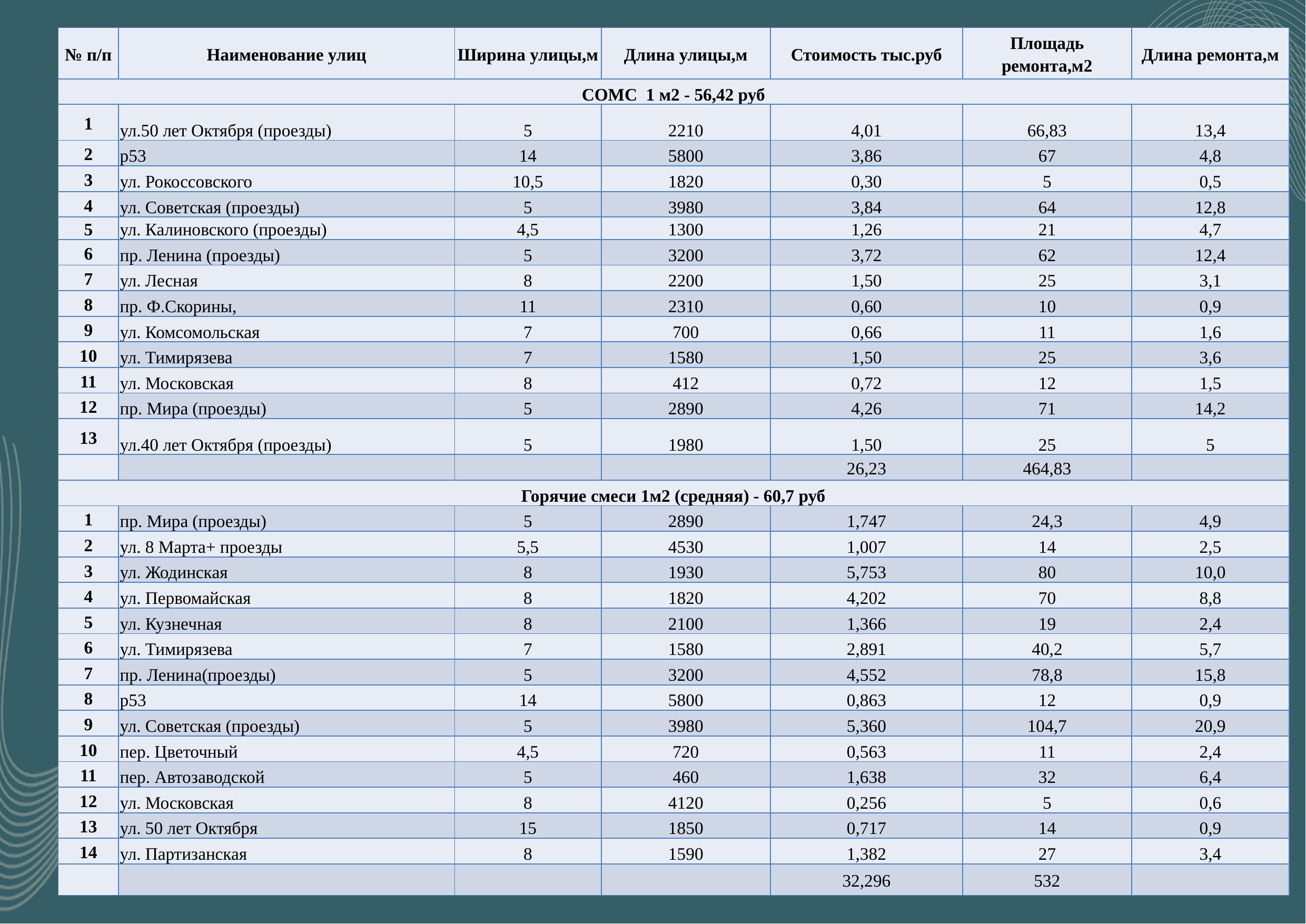

| № п/п | Наименование улиц | Ширина улицы,м | Длина улицы,м | Стоимость тыс.руб | Площадь ремонта,м2 | Длина ремонта,м |
| --- | --- | --- | --- | --- | --- | --- |
| СОМС 1 м2 - 56,42 руб |  |  |  |  |  |  |
| 1 | ул.50 лет Октября (проезды) | 5 | 2210 | 4,01 | 66,83 | 13,4 |
| 2 | р53 | 14 | 5800 | 3,86 | 67 | 4,8 |
| 3 | ул. Рокоссовского | 10,5 | 1820 | 0,30 | 5 | 0,5 |
| 4 | ул. Советская (проезды) | 5 | 3980 | 3,84 | 64 | 12,8 |
| 5 | ул. Калиновского (проезды) | 4,5 | 1300 | 1,26 | 21 | 4,7 |
| 6 | пр. Ленина (проезды) | 5 | 3200 | 3,72 | 62 | 12,4 |
| 7 | ул. Лесная | 8 | 2200 | 1,50 | 25 | 3,1 |
| 8 | пр. Ф.Скорины, | 11 | 2310 | 0,60 | 10 | 0,9 |
| 9 | ул. Комсомольская | 7 | 700 | 0,66 | 11 | 1,6 |
| 10 | ул. Тимирязева | 7 | 1580 | 1,50 | 25 | 3,6 |
| 11 | ул. Московская | 8 | 412 | 0,72 | 12 | 1,5 |
| 12 | пр. Мира (проезды) | 5 | 2890 | 4,26 | 71 | 14,2 |
| 13 | ул.40 лет Октября (проезды) | 5 | 1980 | 1,50 | 25 | 5 |
|  |  |  |  | 26,23 | 464,83 |  |
| Горячие смеси 1м2 (средняя) - 60,7 руб |  |  |  |  |  |  |
| 1 | пр. Мира (проезды) | 5 | 2890 | 1,747 | 24,3 | 4,9 |
| 2 | ул. 8 Марта+ проезды | 5,5 | 4530 | 1,007 | 14 | 2,5 |
| 3 | ул. Жодинская | 8 | 1930 | 5,753 | 80 | 10,0 |
| 4 | ул. Первомайская | 8 | 1820 | 4,202 | 70 | 8,8 |
| 5 | ул. Кузнечная | 8 | 2100 | 1,366 | 19 | 2,4 |
| 6 | ул. Тимирязева | 7 | 1580 | 2,891 | 40,2 | 5,7 |
| 7 | пр. Ленина(проезды) | 5 | 3200 | 4,552 | 78,8 | 15,8 |
| 8 | р53 | 14 | 5800 | 0,863 | 12 | 0,9 |
| 9 | ул. Советская (проезды) | 5 | 3980 | 5,360 | 104,7 | 20,9 |
| 10 | пер. Цветочный | 4,5 | 720 | 0,563 | 11 | 2,4 |
| 11 | пер. Автозаводской | 5 | 460 | 1,638 | 32 | 6,4 |
| 12 | ул. Московская | 8 | 4120 | 0,256 | 5 | 0,6 |
| 13 | ул. 50 лет Октября | 15 | 1850 | 0,717 | 14 | 0,9 |
| 14 | ул. Партизанская | 8 | 1590 | 1,382 | 27 | 3,4 |
|  |  |  |  | 32,296 | 532 |  |